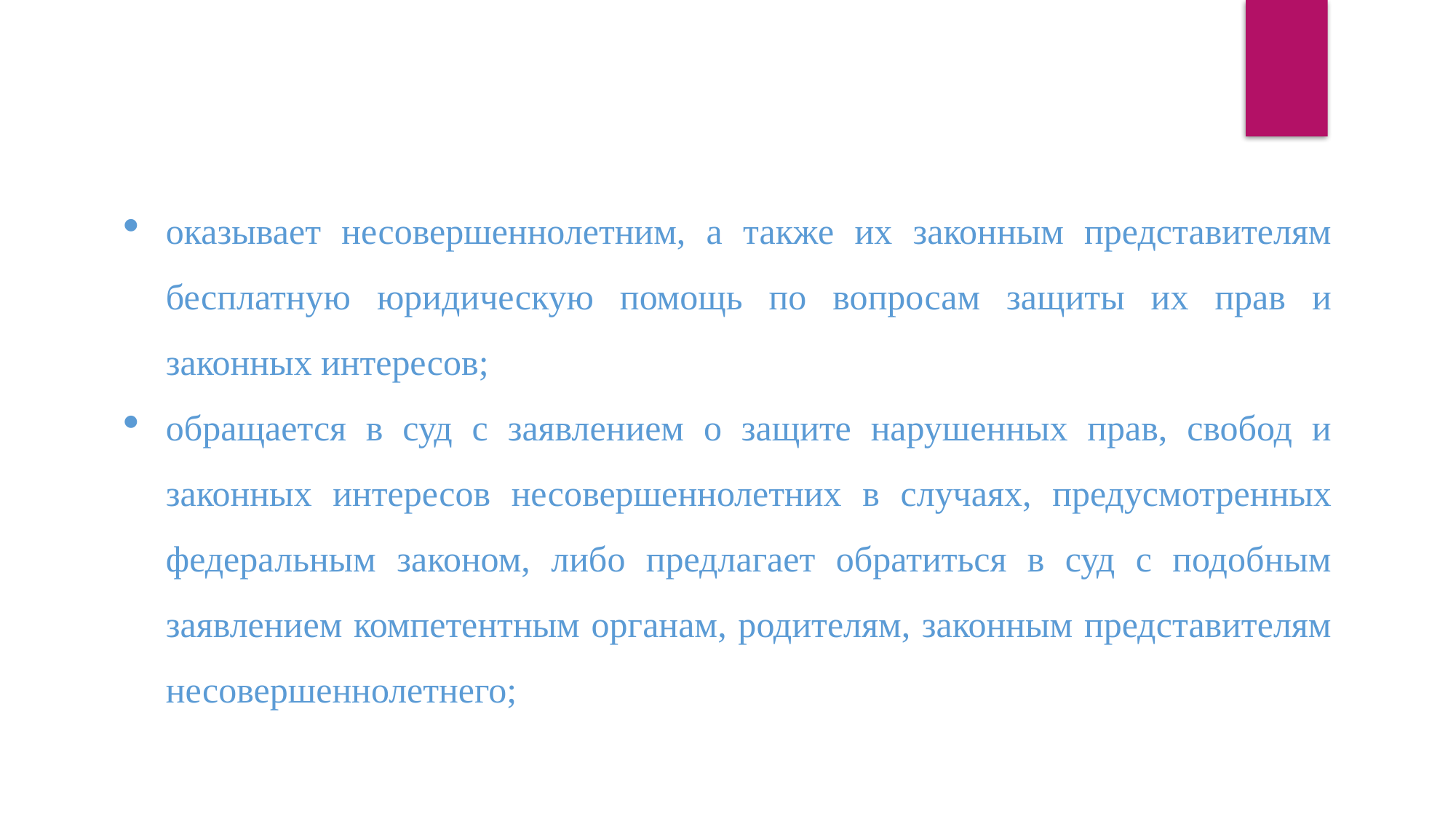

оказывает несовершеннолетним, а также их законным представителям бесплатную юридическую помощь по вопросам защиты их прав и законных интересов;
обращается в суд с заявлением о защите нарушенных прав, свобод и законных интересов несовершеннолетних в случаях, предусмотренных федеральным законом, либо предлагает обратиться в суд с подобным заявлением компетентным органам, родителям, законным представителям несовершеннолетнего;